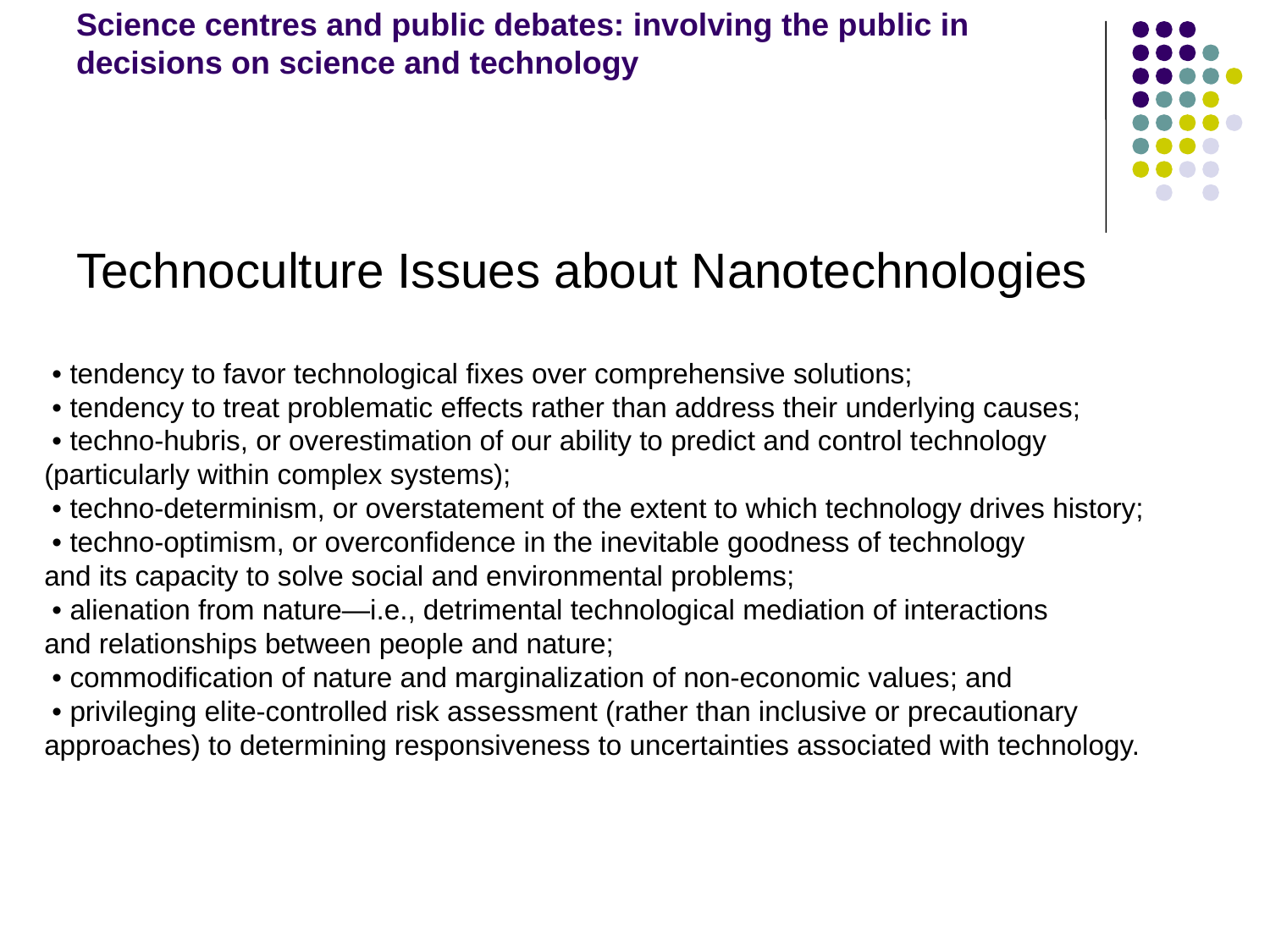

# Science centres and public debates: involving the public in decisions on science and technology
Technoculture Issues about Nanotechnologies
 • tendency to favor technological fixes over comprehensive solutions;
 • tendency to treat problematic effects rather than address their underlying causes;
 • techno-hubris, or overestimation of our ability to predict and control technology
(particularly within complex systems);
 • techno-determinism, or overstatement of the extent to which technology drives history;
 • techno-optimism, or overconfidence in the inevitable goodness of technology
and its capacity to solve social and environmental problems;
 • alienation from nature—i.e., detrimental technological mediation of interactions
and relationships between people and nature;
 • commodification of nature and marginalization of non-economic values; and
 • privileging elite-controlled risk assessment (rather than inclusive or precautionary
approaches) to determining responsiveness to uncertainties associated with technology.